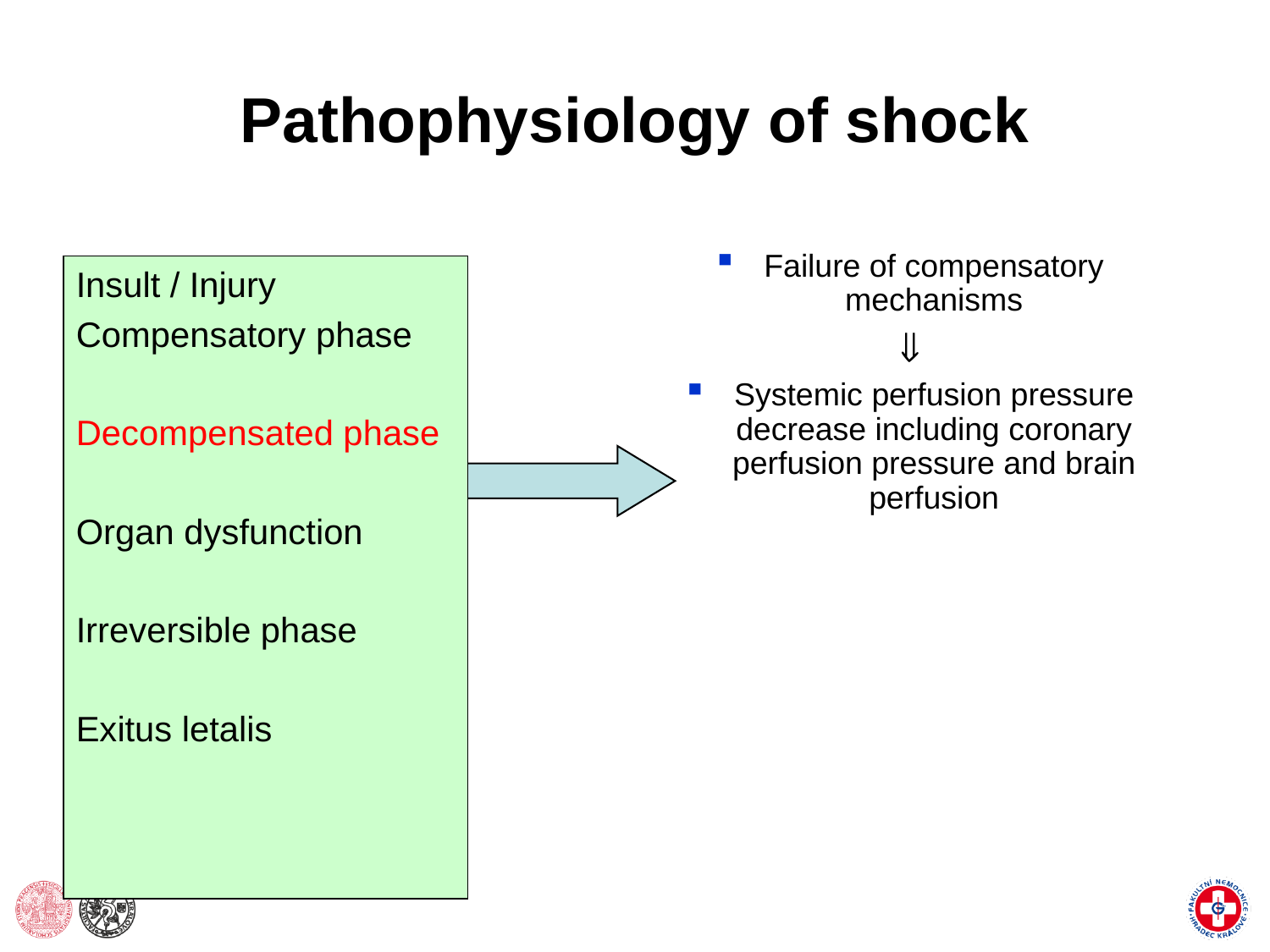

# Pathophysiology of shock
Failure of compensatory mechanisms
⇓
Systemic perfusion pressure decrease including coronary perfusion pressure and brain perfusion

Insult / Injury
Compensatory phase

Decompensated phase

Organ dysfunction

Irreversible phase

Exitus letalis